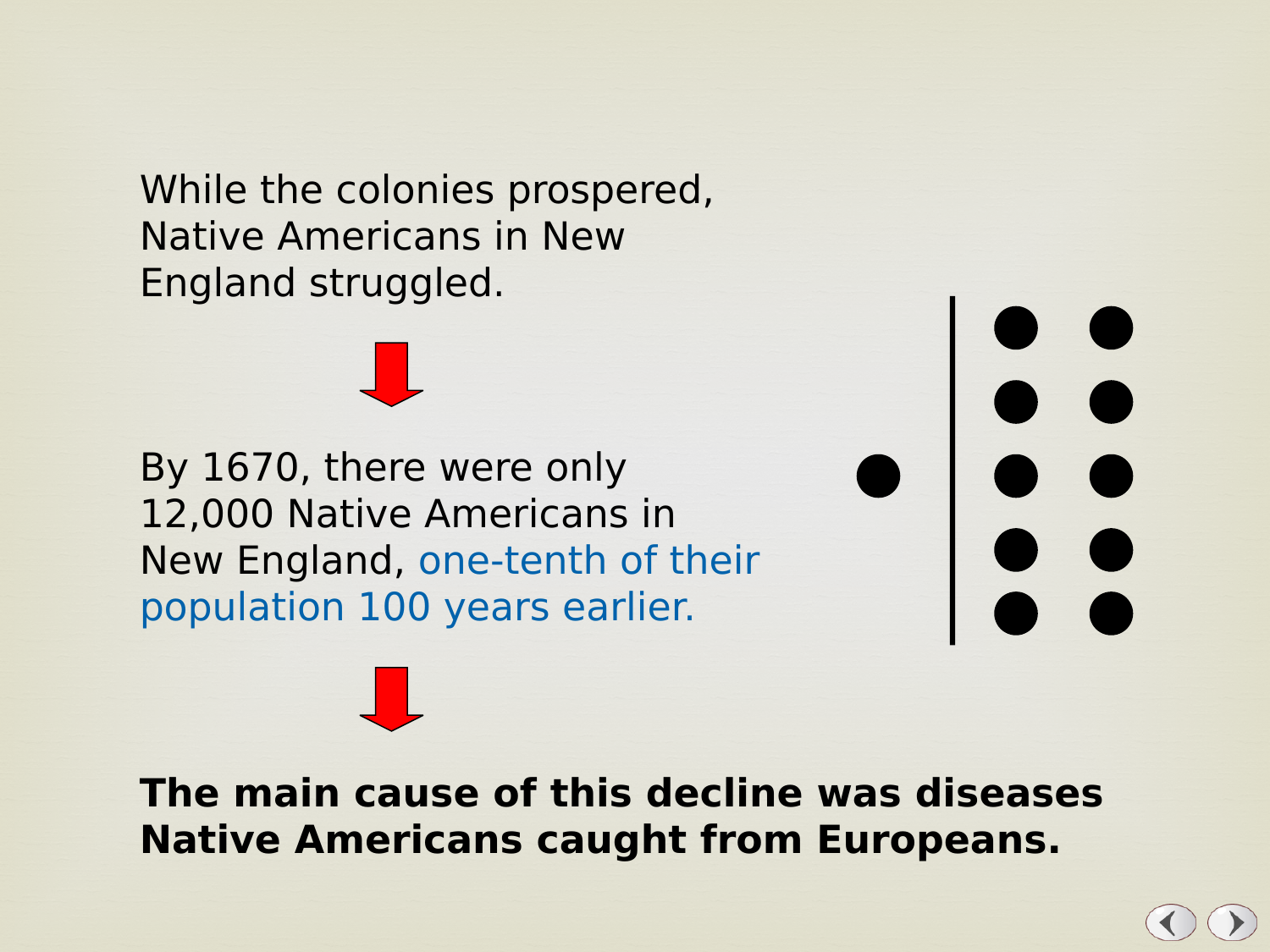

While the colonies prospered, Native Americans in New England struggled.

v
By 1670, there were only 12,000 Native Americans in New England, one-tenth of their population 100 years earlier.

The main cause of this decline was diseases Native Americans caught from Europeans.